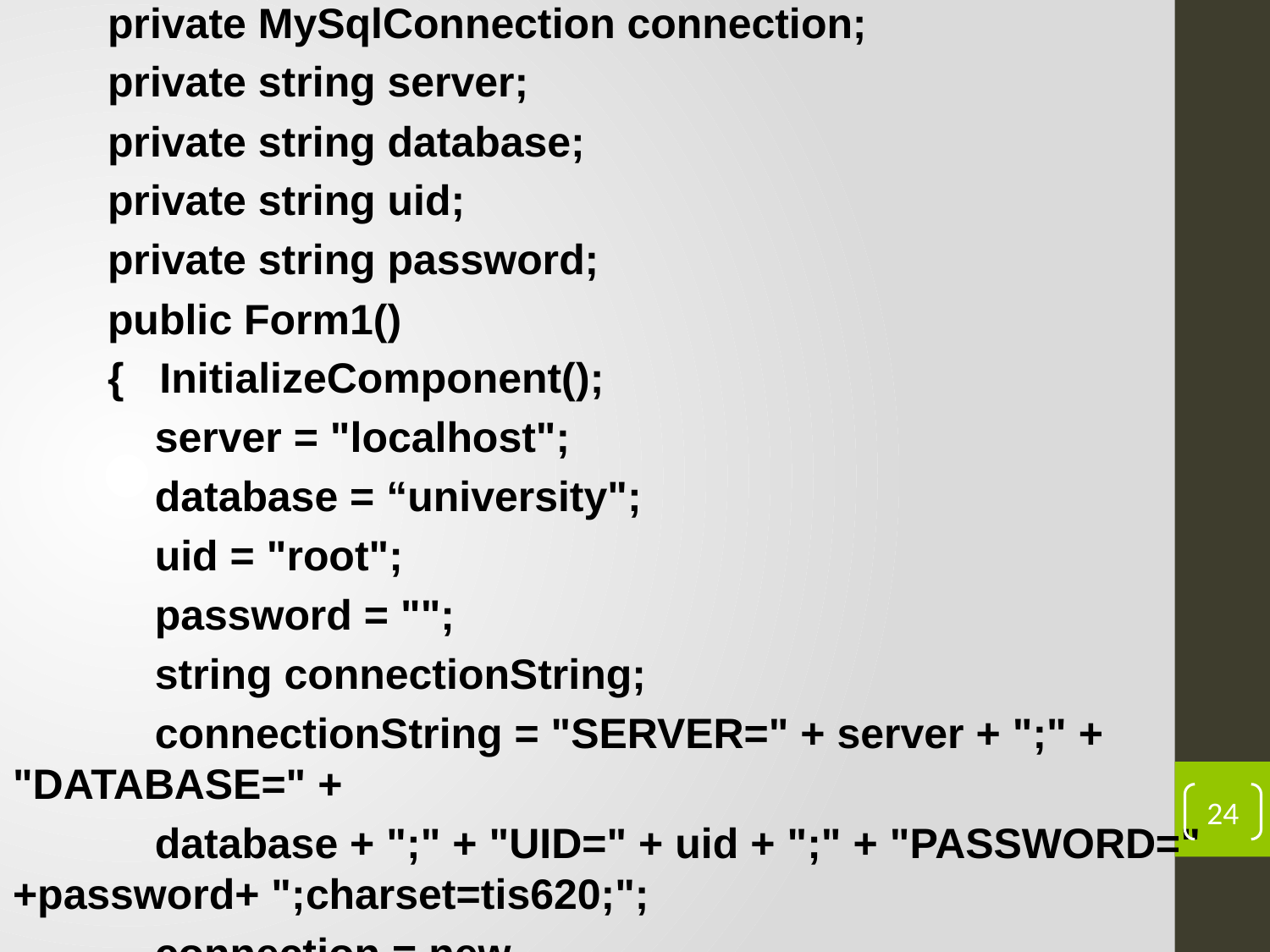

private MySqlConnection connection;
        private string server;
        private string database;
        private string uid;
        private string password;
        public Form1()
        {   InitializeComponent();
            server = "localhost";
            database = “university";
            uid = "root";
            password = "";
            string connectionString;
            connectionString = "SERVER=" + server + ";" + "DATABASE=" +
            database + ";" + "UID=" + uid + ";" + "PASSWORD=" +password+ ";charset=tis620;";
            connection = new MySqlConnection(connectionString);
        }
24